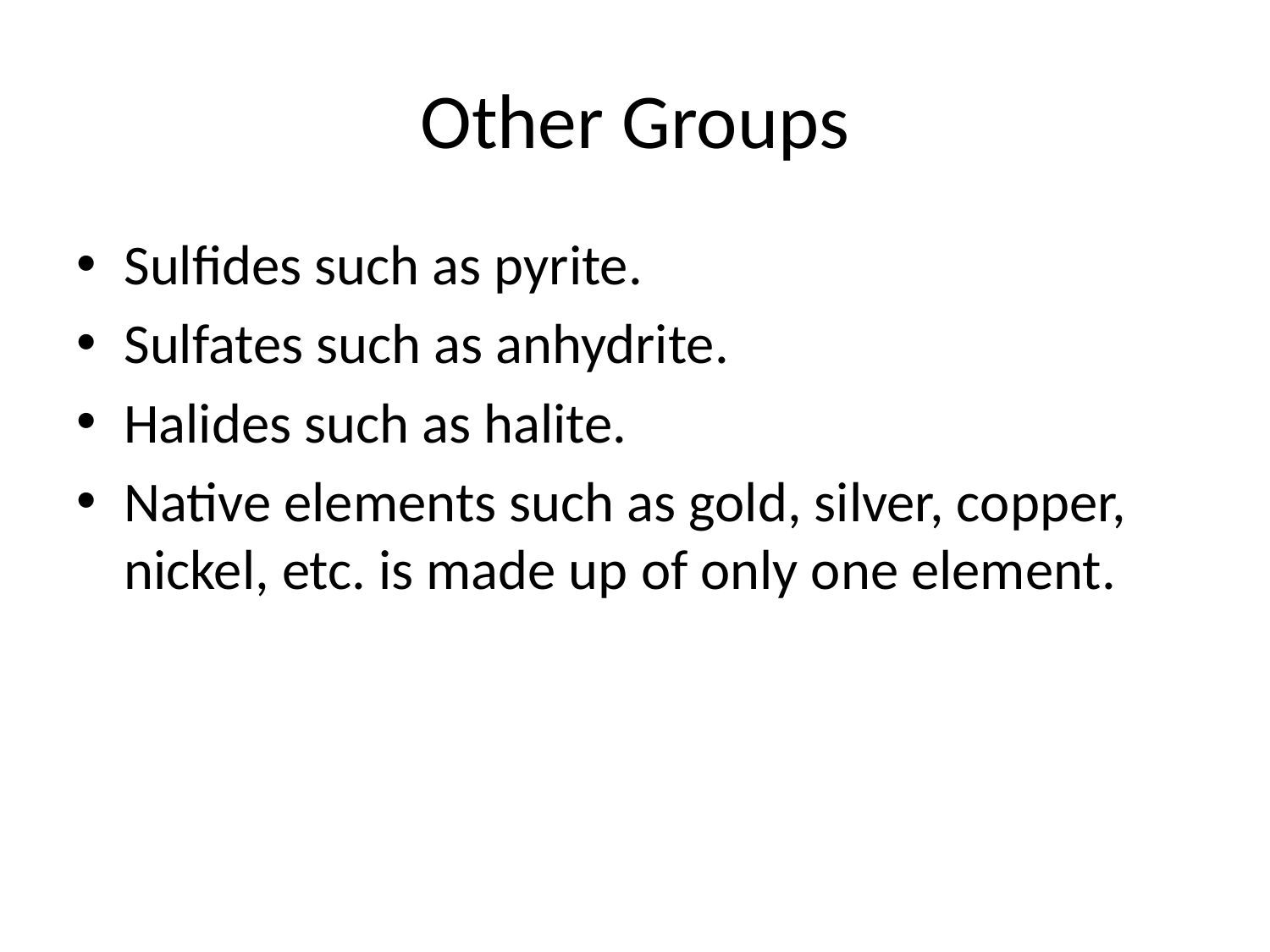

# Other Groups
Sulfides such as pyrite.
Sulfates such as anhydrite.
Halides such as halite.
Native elements such as gold, silver, copper, nickel, etc. is made up of only one element.